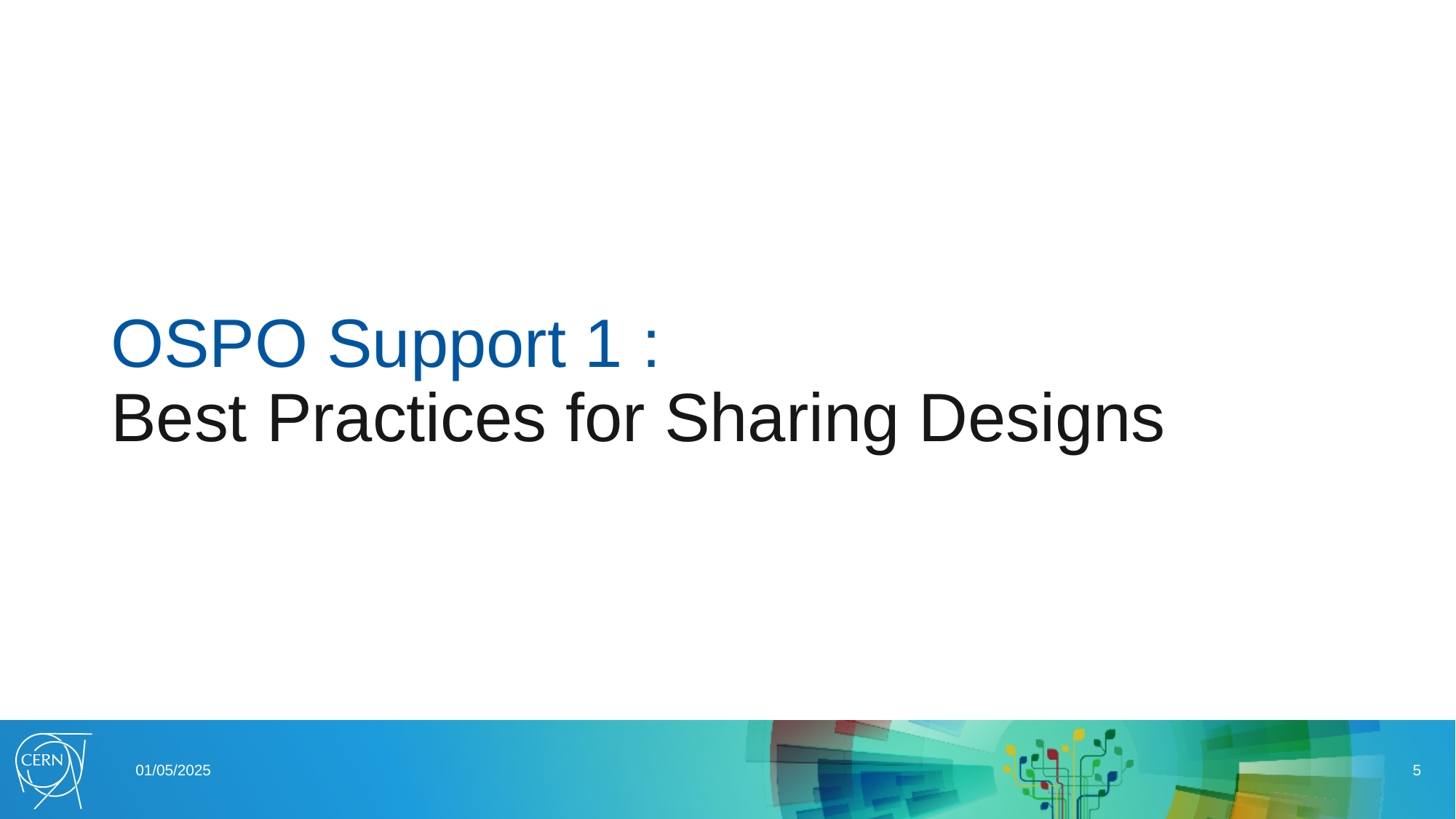

# OSPO Support 1 : Best Practices for Sharing Designs
01/05/2025

5